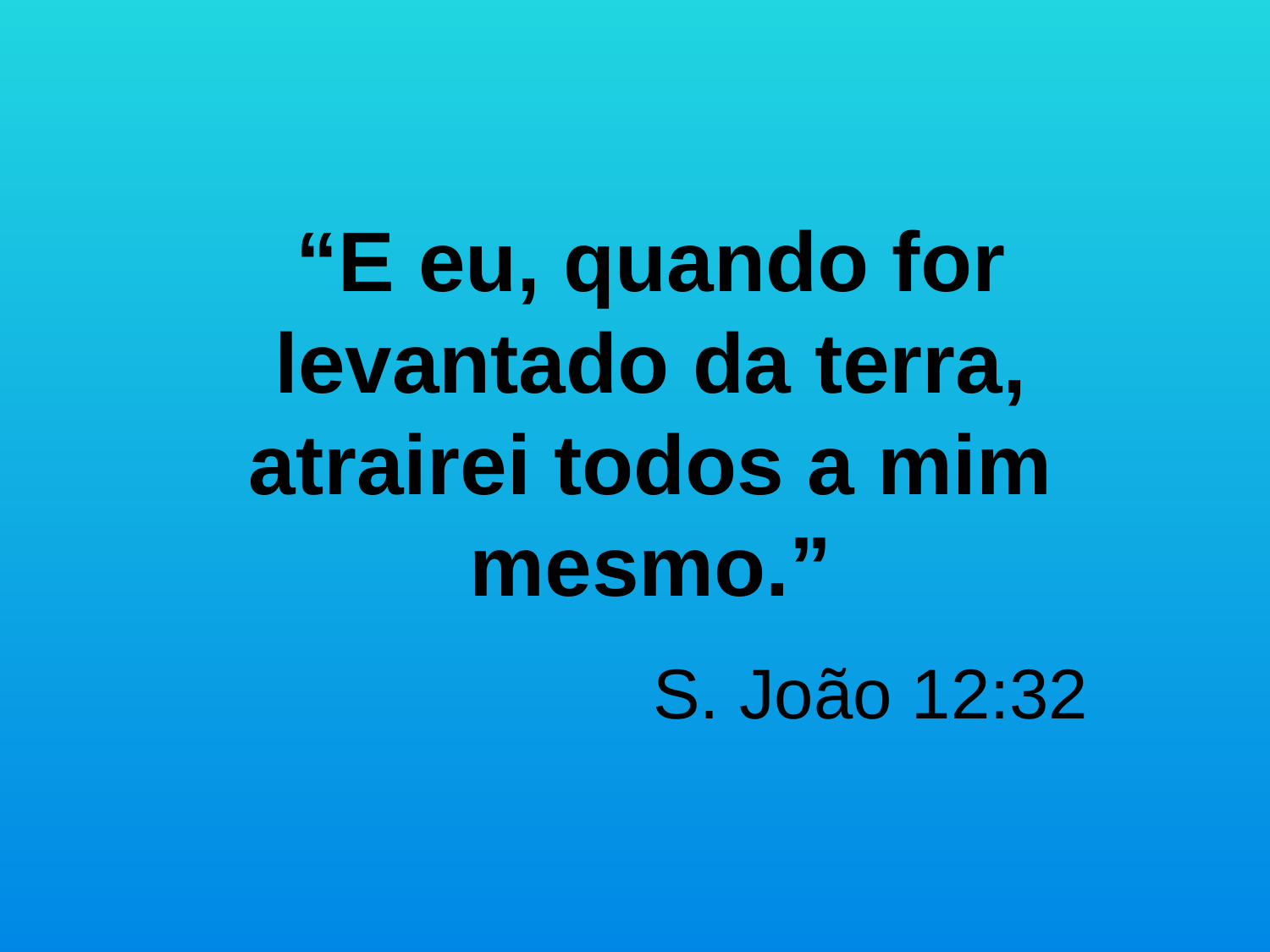

“E eu, quando for levantado da terra, atrairei todos a mim mesmo.”
S. João 12:32